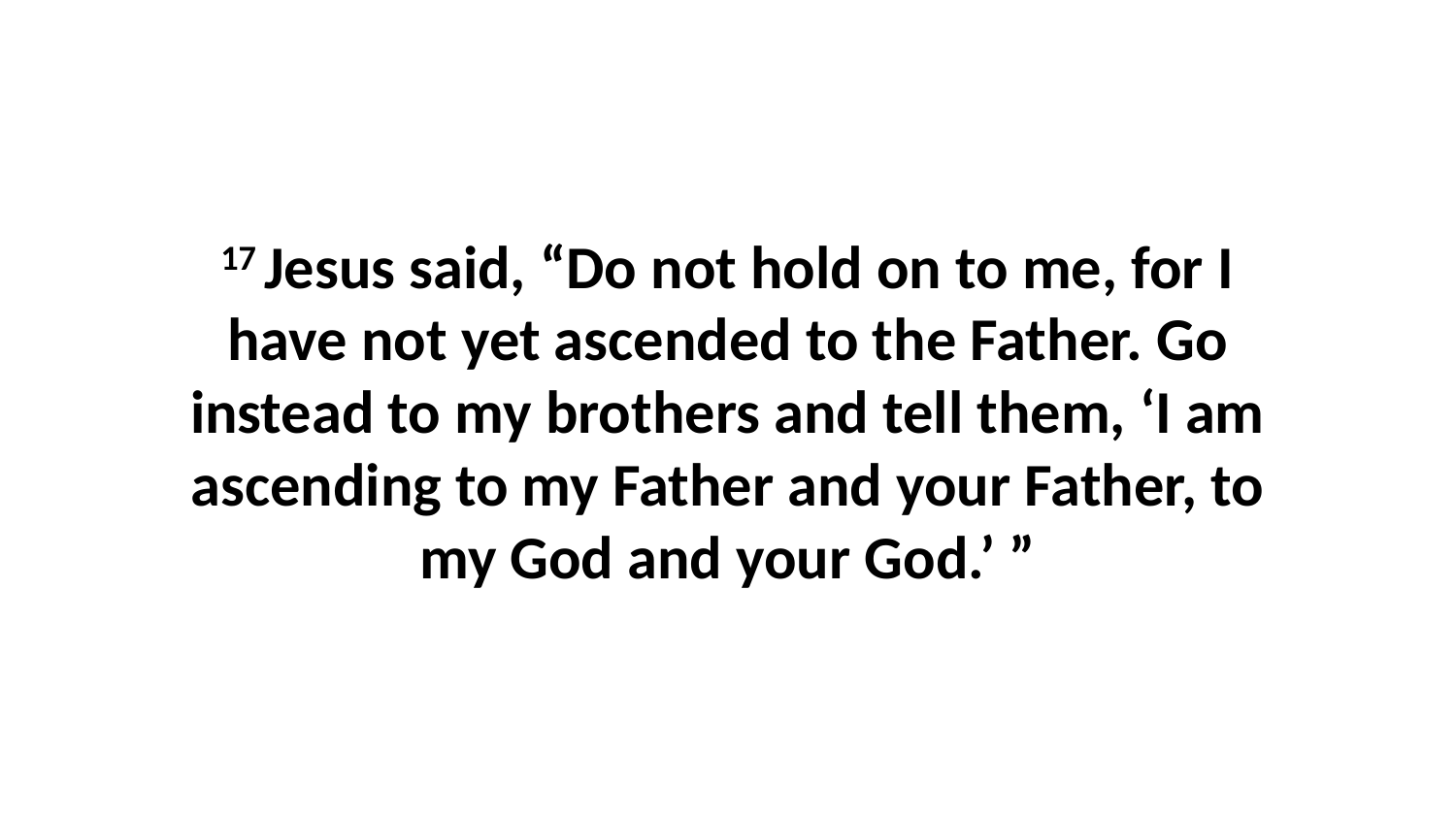

17 Jesus said, “Do not hold on to me, for I have not yet ascended to the Father. Go instead to my brothers and tell them, ‘I am ascending to my Father and your Father, to my God and your God.’ ”